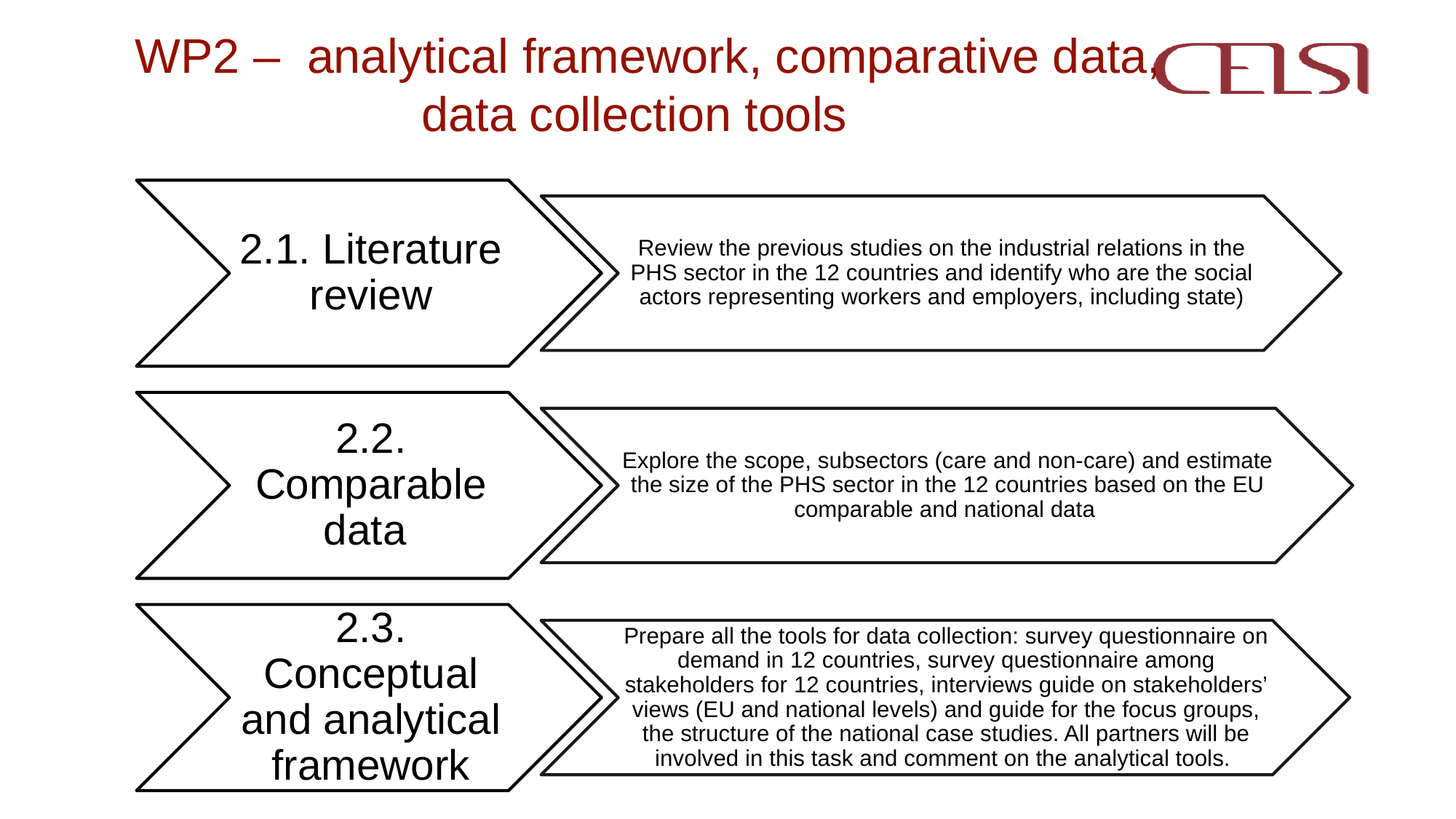

# WP2 –  analytical framework, comparative data, data collection tools
2.1. Literature review
Review the previous studies on the industrial relations in the PHS sector in the 12 countries and identify who are the social actors representing workers and employers, including state)
2.2. Comparable data
Explore the scope, subsectors (care and non-care) and estimate the size of the PHS sector in the 12 countries based on the EU comparable and national data
2.3. Conceptual and analytical framework
Prepare all the tools for data collection: survey questionnaire on demand in 12 countries, survey questionnaire among stakeholders for 12 countries, interviews guide on stakeholders’ views (EU and national levels) and guide for the focus groups, the structure of the national case studies. All partners will be involved in this task and comment on the analytical tools.